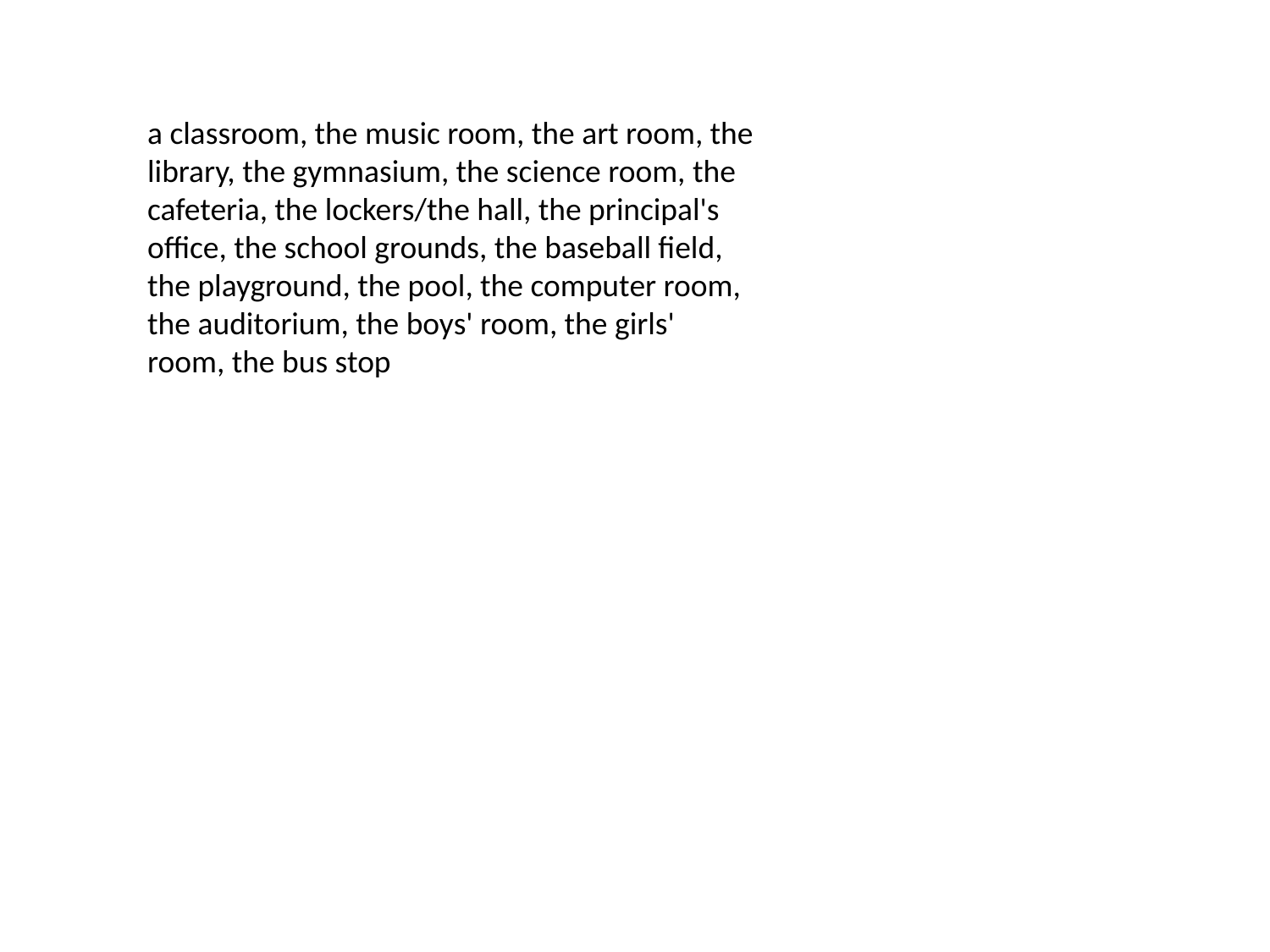

a classroom, the music room, the art room, the library, the gymnasium, the science room, the cafeteria, the lockers/the hall, the principal's office, the school grounds, the baseball field, the playground, the pool, the computer room, the auditorium, the boys' room, the girls' room, the bus stop